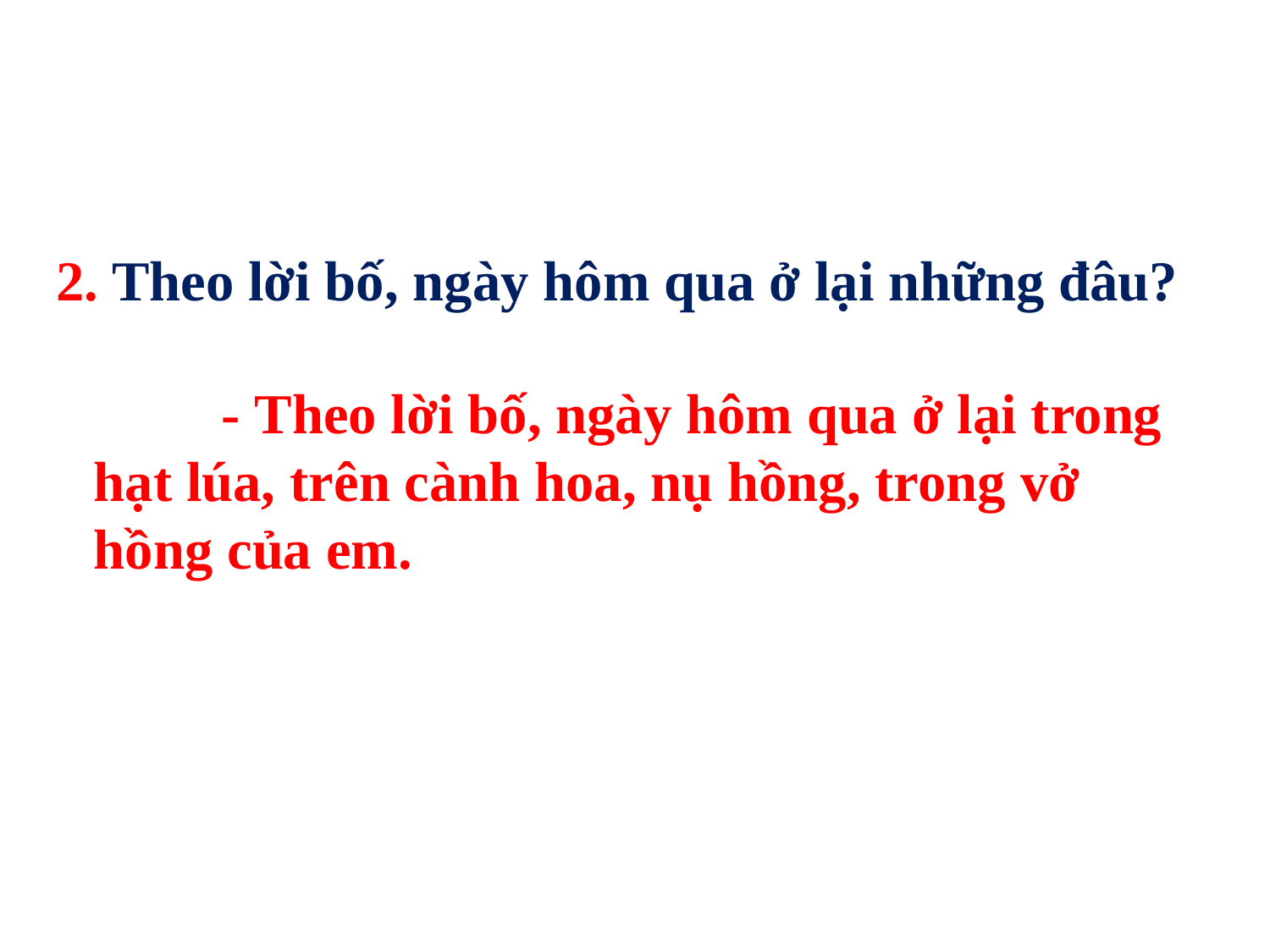

2. Theo lời bố, ngày hôm qua ở lại những đâu?
         - Theo lời bố, ngày hôm qua ở lại trong hạt lúa, trên cành hoa, nụ hồng, trong vở hồng của em.